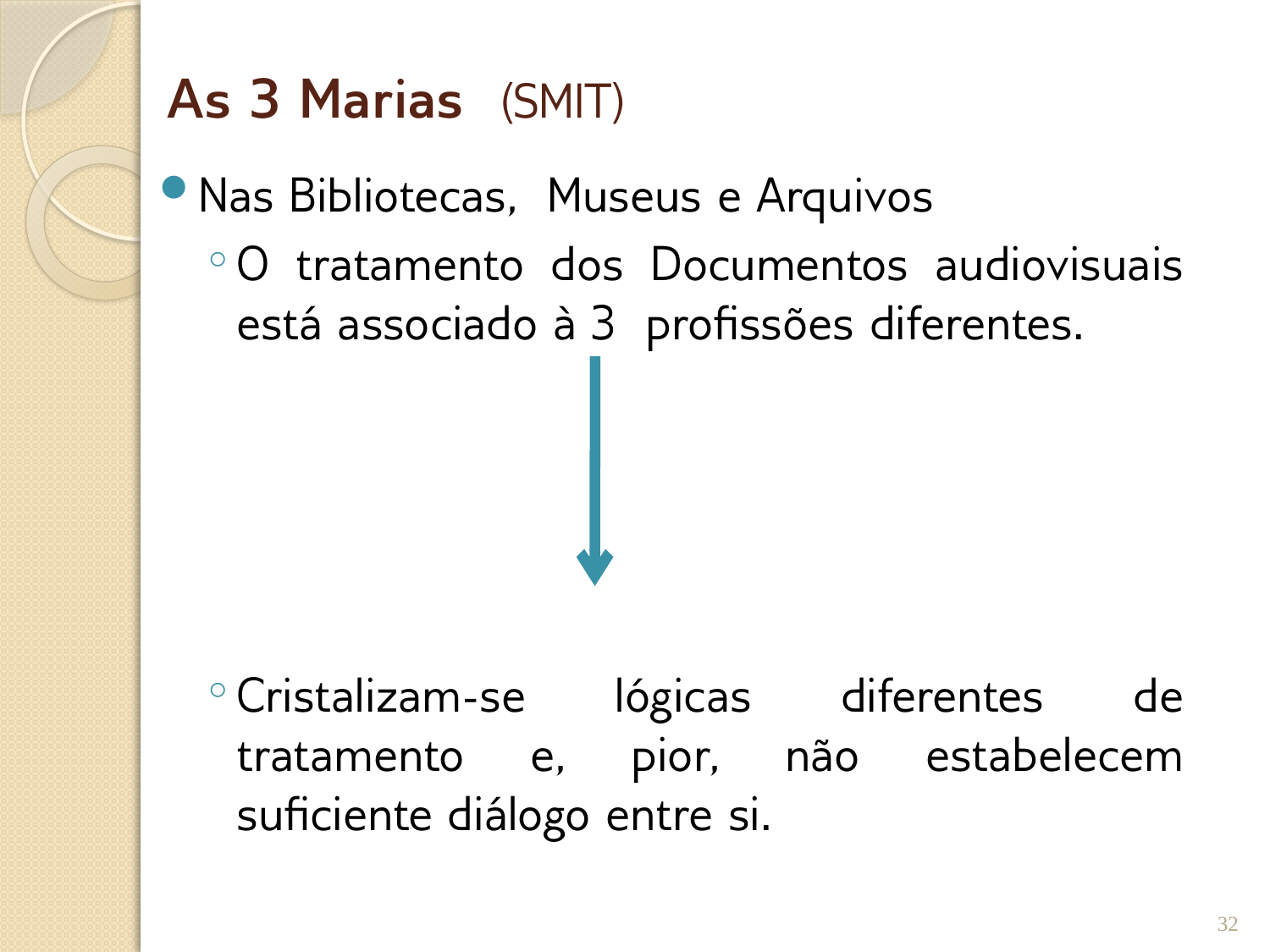

# As 3 Marias  (SMIT)
Nas Bibliotecas,  Museus e Arquivos
O tratamento dos Documentos audiovisuais está associado à 3  profissões diferentes.

Cristalizam-se lógicas diferentes de tratamento e, pior, não estabelecem suficiente diálogo entre si.

32